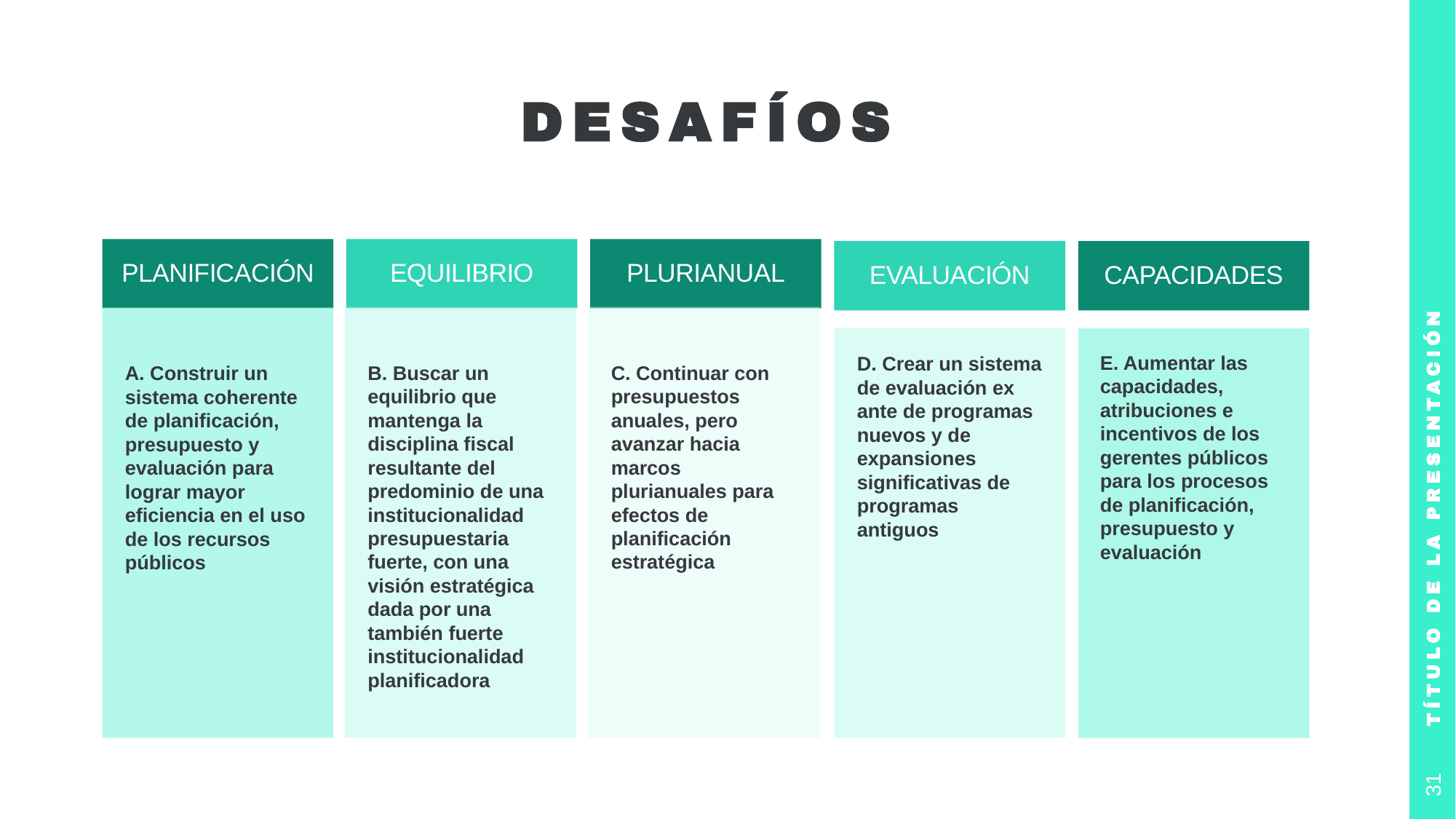

# DESAFÍOS
PLANIFICACIÓN

A. Construir un sistema coherente de planificación, presupuesto y evaluación para lograr mayor eficiencia en el uso de los recursos públicos
EQUILIBRIO

B. Buscar un equilibrio que mantenga la disciplina fiscal resultante del predominio de una institucionalidad presupuestaria fuerte, con una visión estratégica dada por una también fuerte institucionalidad planificadora
PLURIANUAL

C. Continuar con presupuestos anuales, pero avanzar hacia marcos plurianuales para efectos de planificación estratégica
EVALUACIÓN
D. Crear un sistema de evaluación ex ante de programas nuevos y de expansiones significativas de programas antiguos
CAPACIDADES
E. Aumentar las capacidades, atribuciones e incentivos de los gerentes públicos para los procesos de planificación, presupuesto y evaluación
Título de la presentación
31